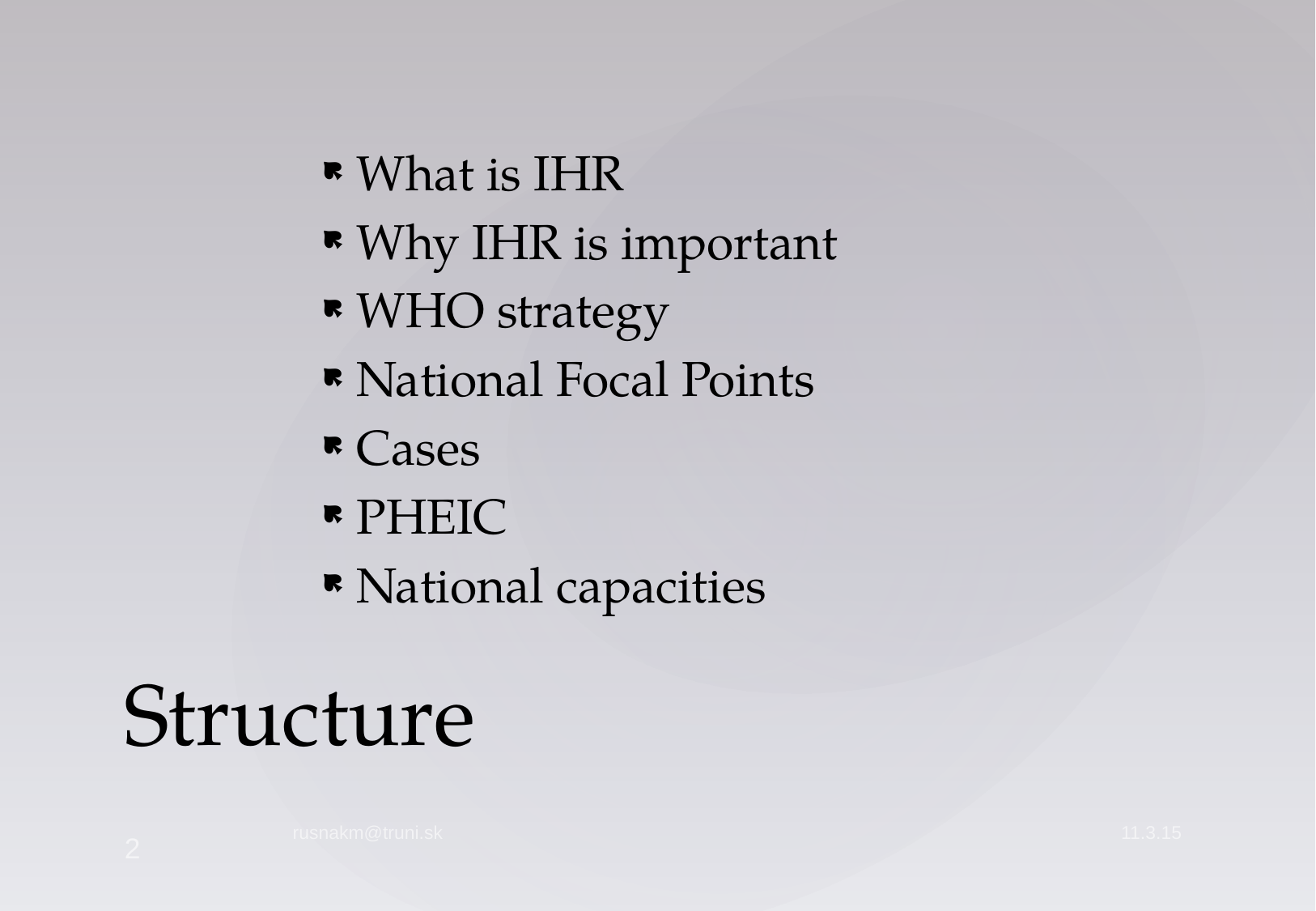

What is IHR
Why IHR is important
WHO strategy
National Focal Points
Cases
PHEIC
National capacities

# Structure
rusnakm@truni.sk
11.3.15
2